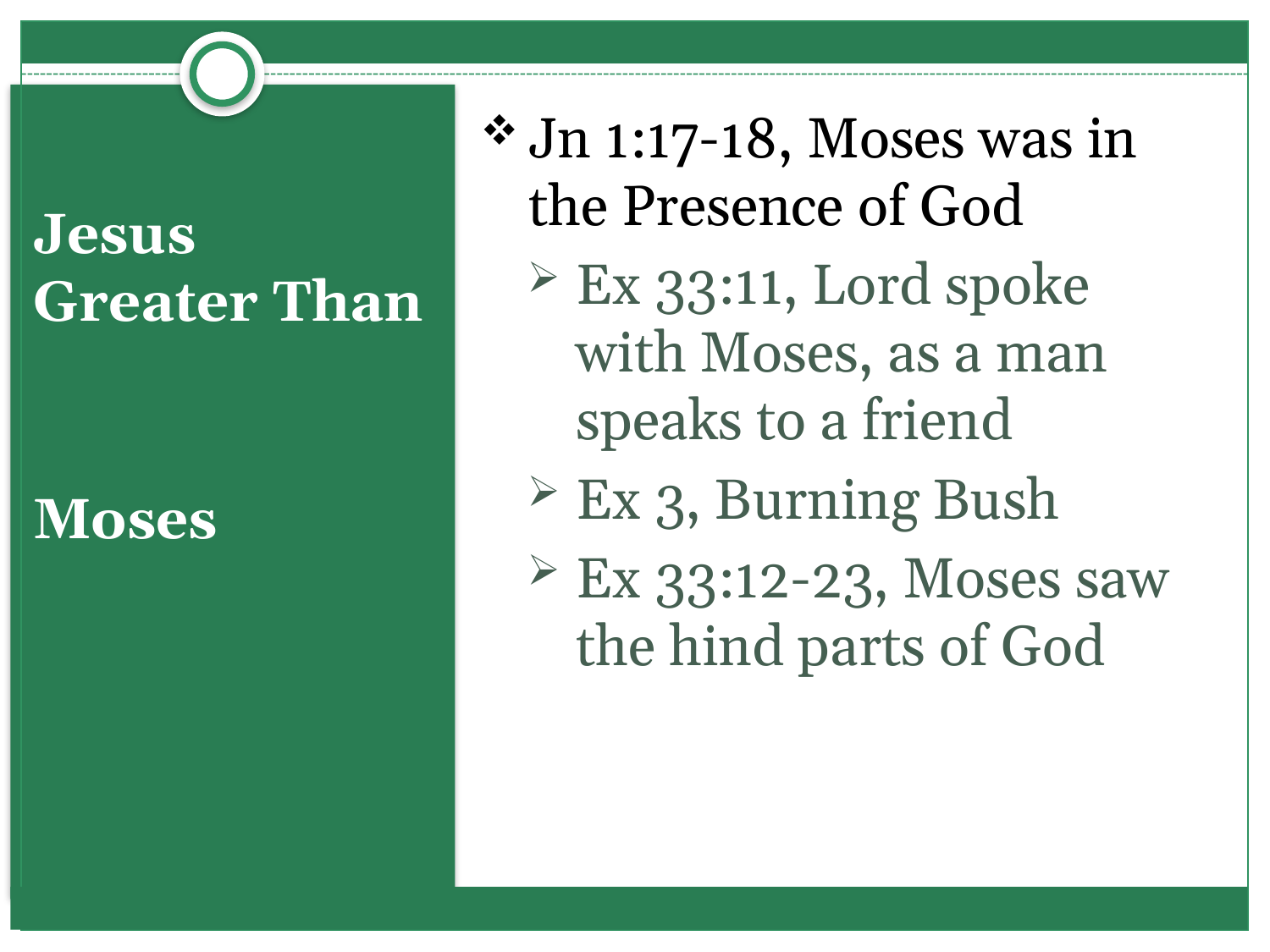

Jn 1:17-18, Moses was in the Presence of God
Ex 33:11, Lord spoke with Moses, as a man speaks to a friend
Ex 3, Burning Bush
Ex 33:12-23, Moses saw the hind parts of God
# Jesus Greater Than
Moses